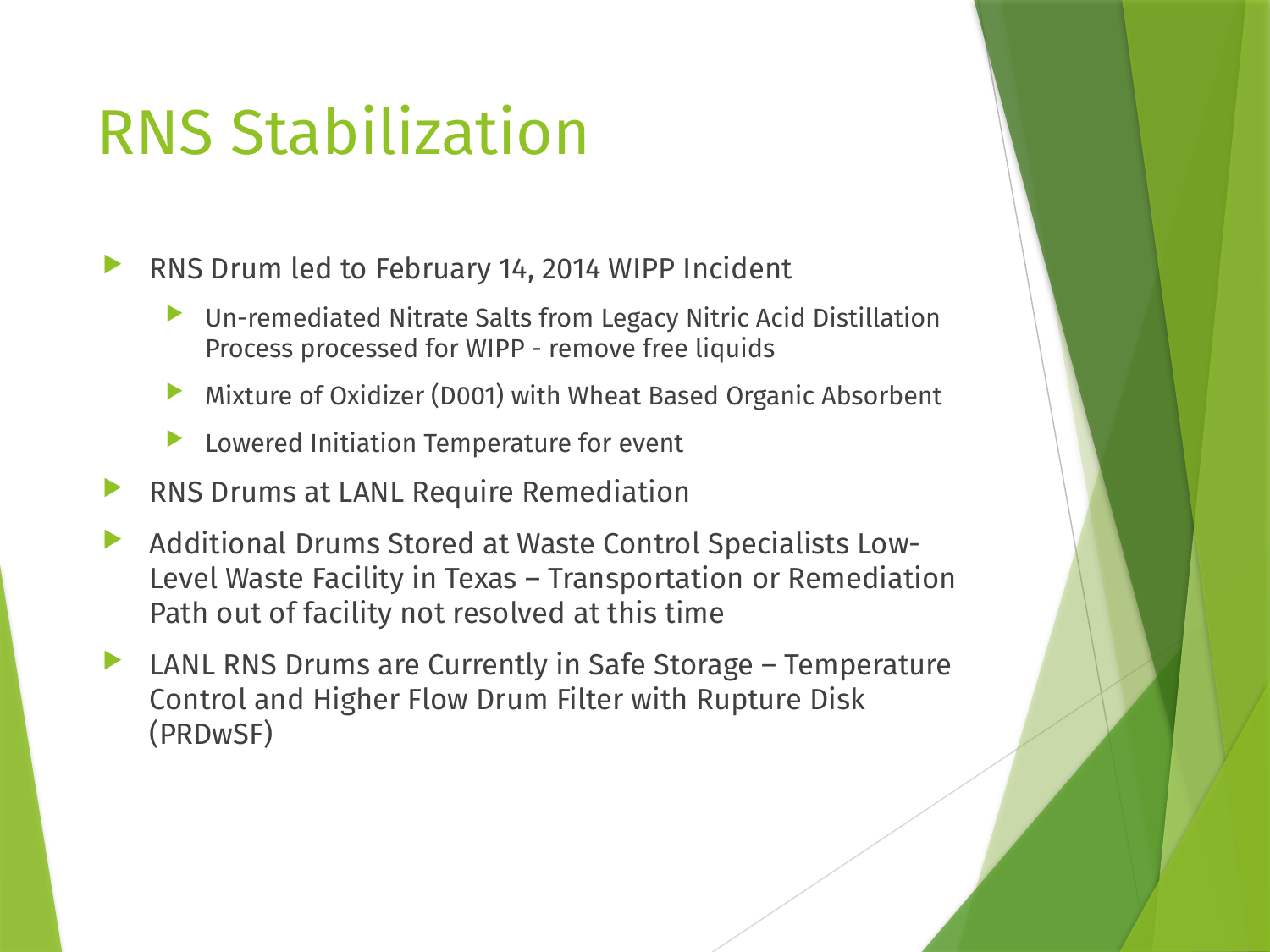

# RNS Stabilization
RNS Drum led to February 14, 2014 WIPP Incident
Un-remediated Nitrate Salts from Legacy Nitric Acid Distillation Process processed for WIPP - remove free liquids
Mixture of Oxidizer (D001) with Wheat Based Organic Absorbent
Lowered Initiation Temperature for event
RNS Drums at LANL Require Remediation
Additional Drums Stored at Waste Control Specialists Low-Level Waste Facility in Texas – Transportation or Remediation Path out of facility not resolved at this time
LANL RNS Drums are Currently in Safe Storage – Temperature Control and Higher Flow Drum Filter with Rupture Disk (PRDwSF)